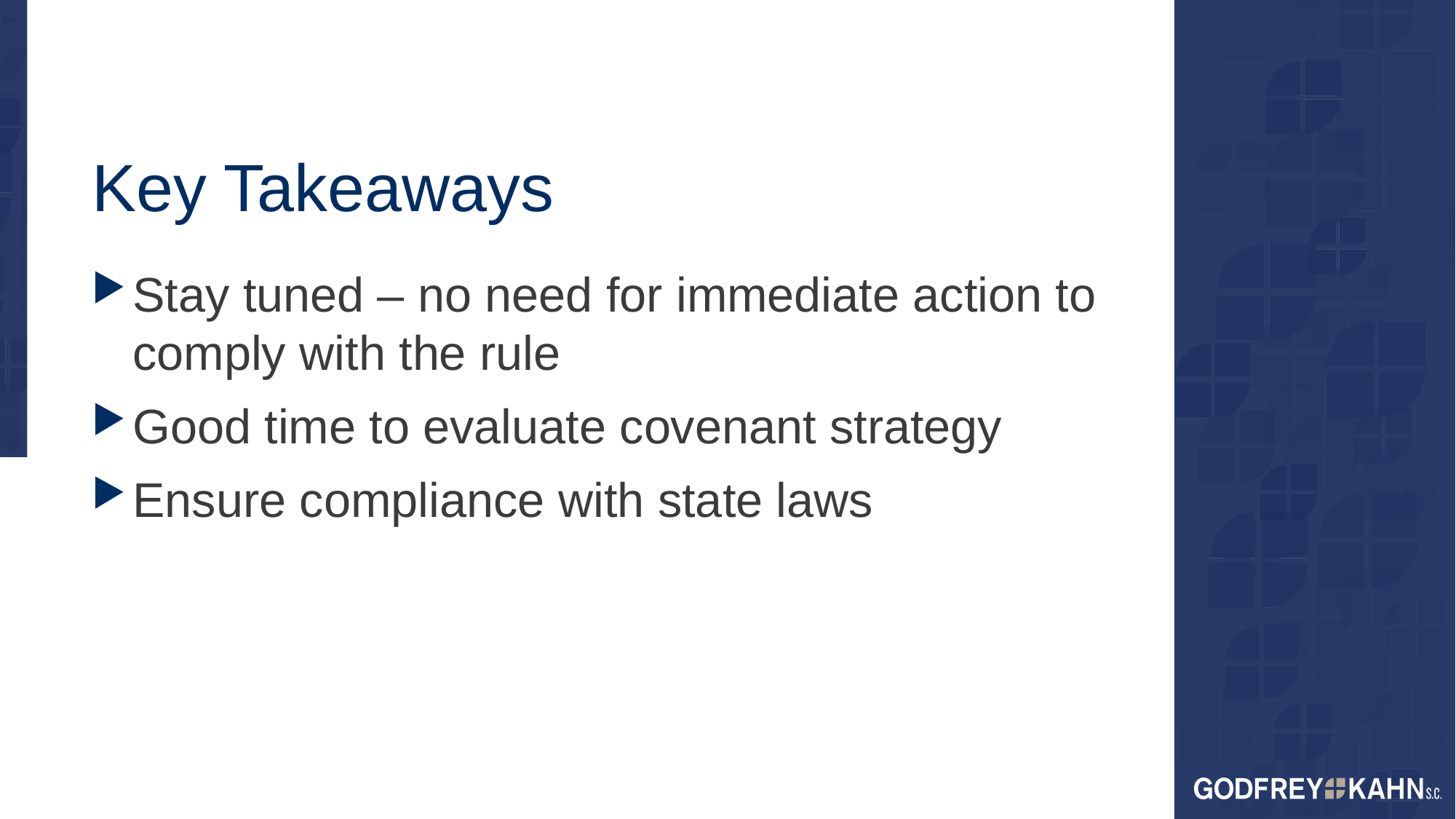

# Key Takeaways
Stay tuned – no need for immediate action to comply with the rule
Good time to evaluate covenant strategy
Ensure compliance with state laws